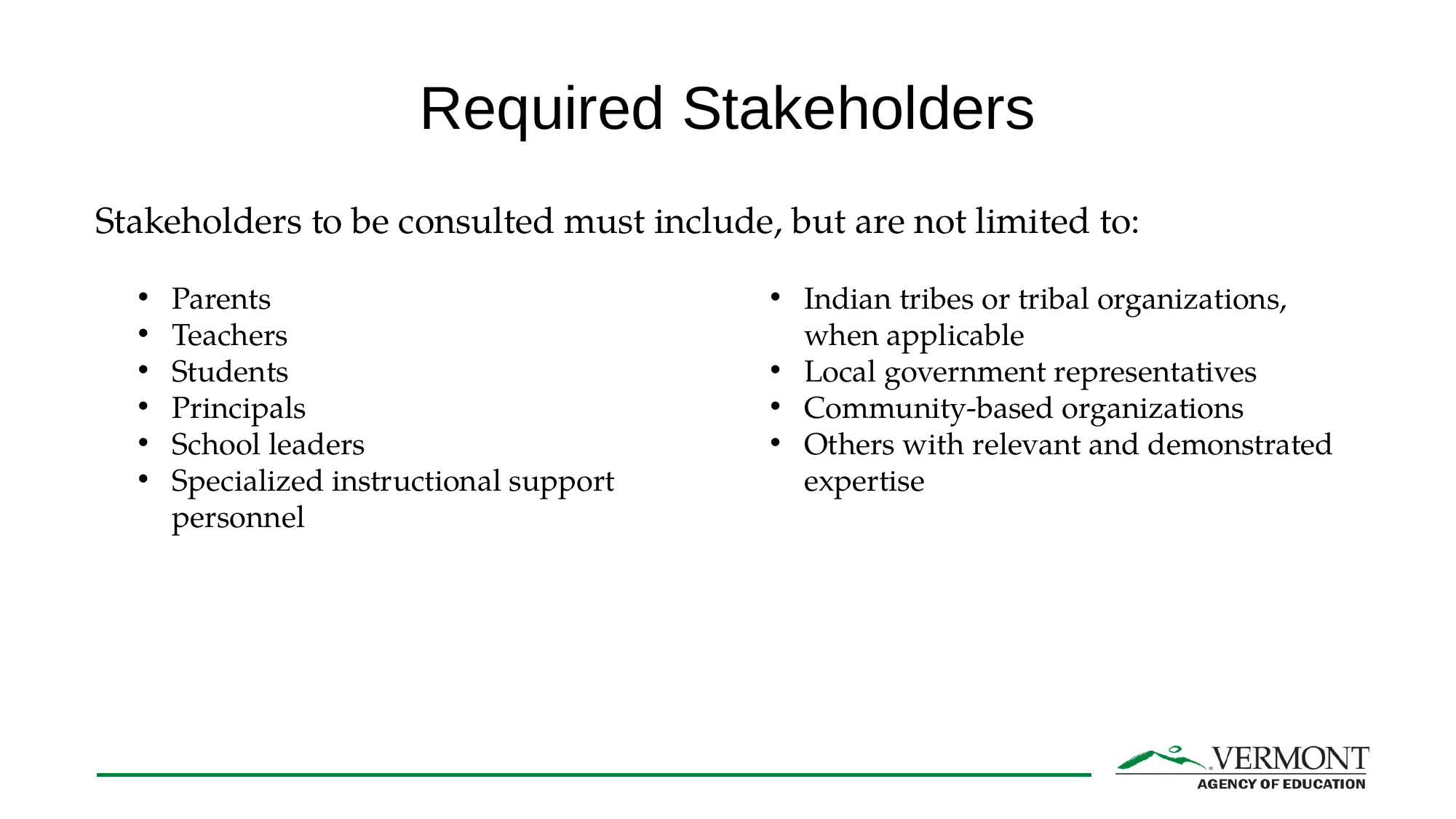

# Required Stakeholders
Stakeholders to be consulted must include, but are not limited to:
Parents
Teachers
Students
Principals
School leaders
Specialized instructional support personnel

Indian tribes or tribal organizations, when applicable
Local government representatives
Community-based organizations
Others with relevant and demonstrated expertise